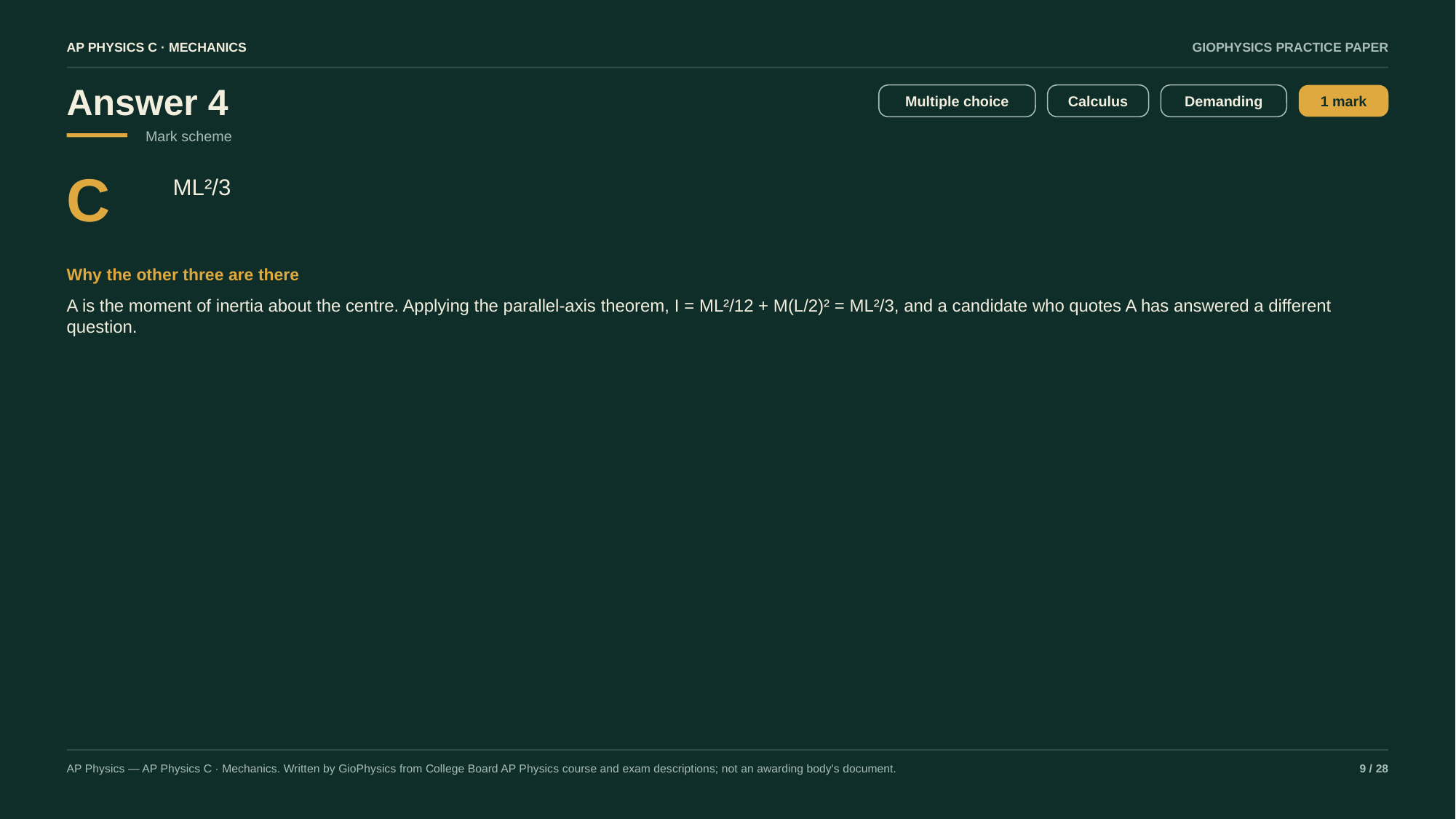

AP PHYSICS C · MECHANICS
GIOPHYSICS PRACTICE PAPER

Answer 4

Multiple choice

Calculus

Demanding

1 mark
Mark scheme

C
ML²/3
Why the other three are there
A is the moment of inertia about the centre. Applying the parallel-axis theorem, I = ML²/12 + M(L/2)² = ML²/3, and a candidate who quotes A has answered a different question.

AP Physics — AP Physics C · Mechanics. Written by GioPhysics from College Board AP Physics course and exam descriptions; not an awarding body's document.
9 / 28